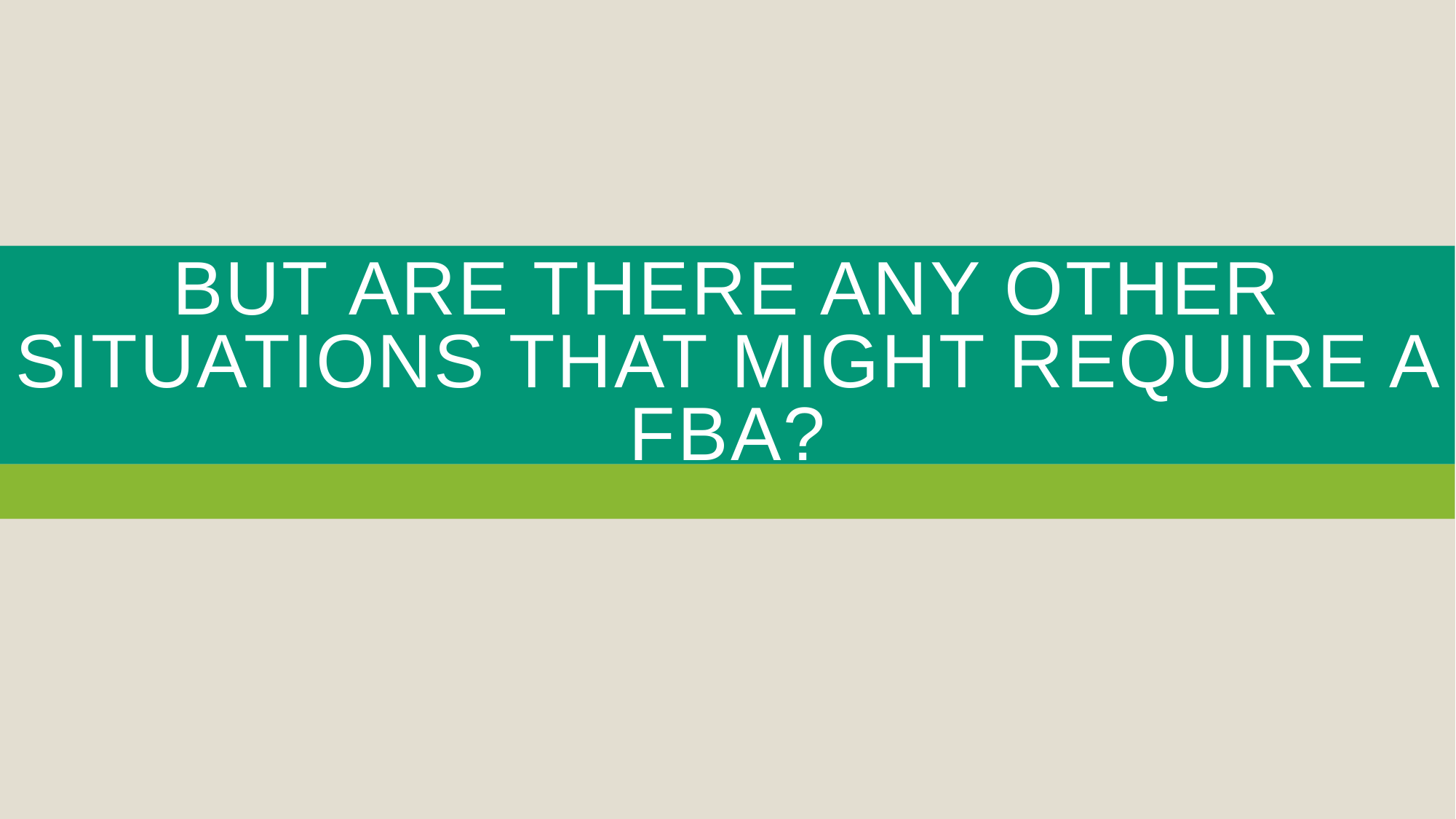

# But are there any other situations that might require a FBA?